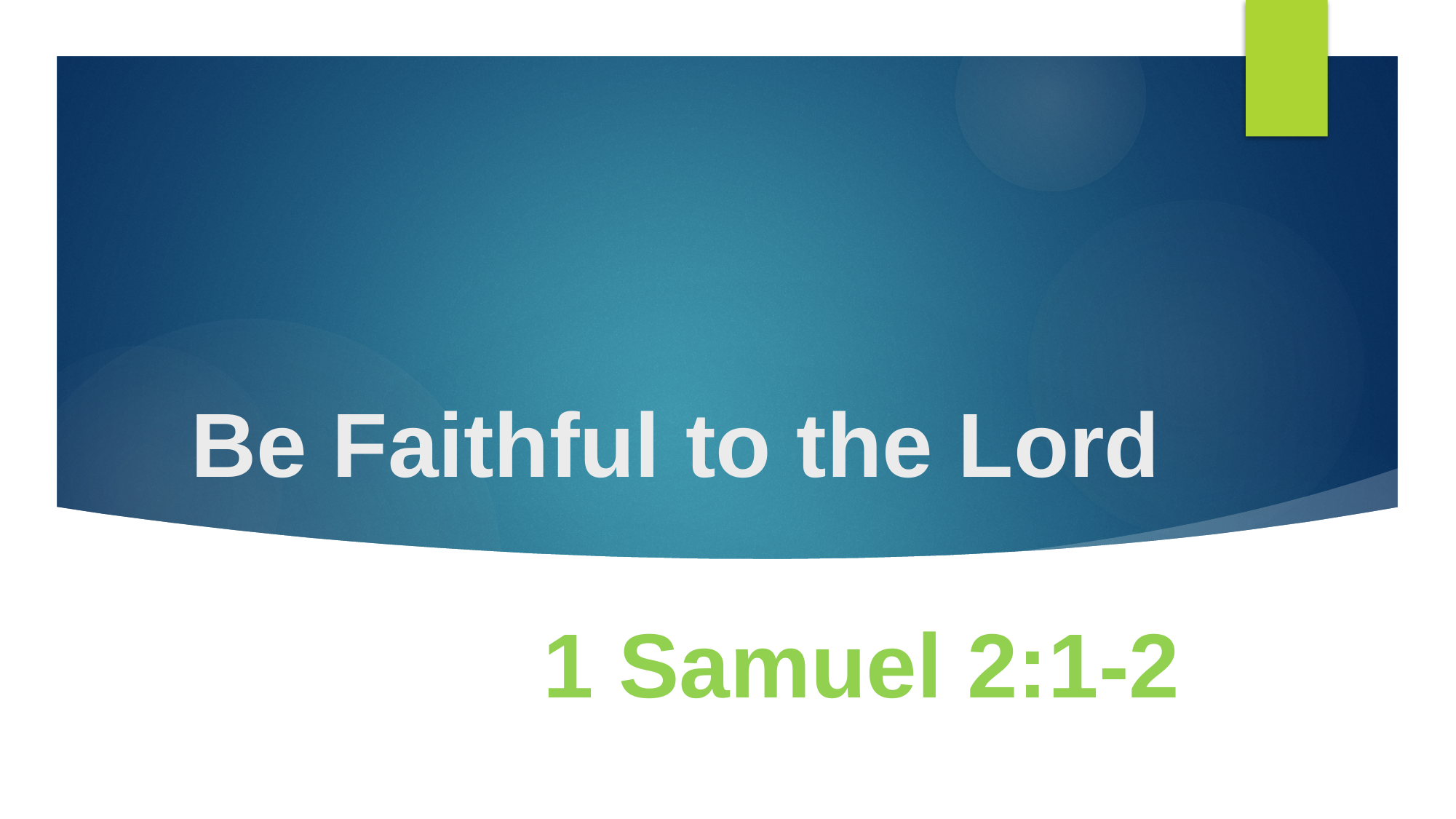

# Be Faithful to the Lord
1 Samuel 2:1-2